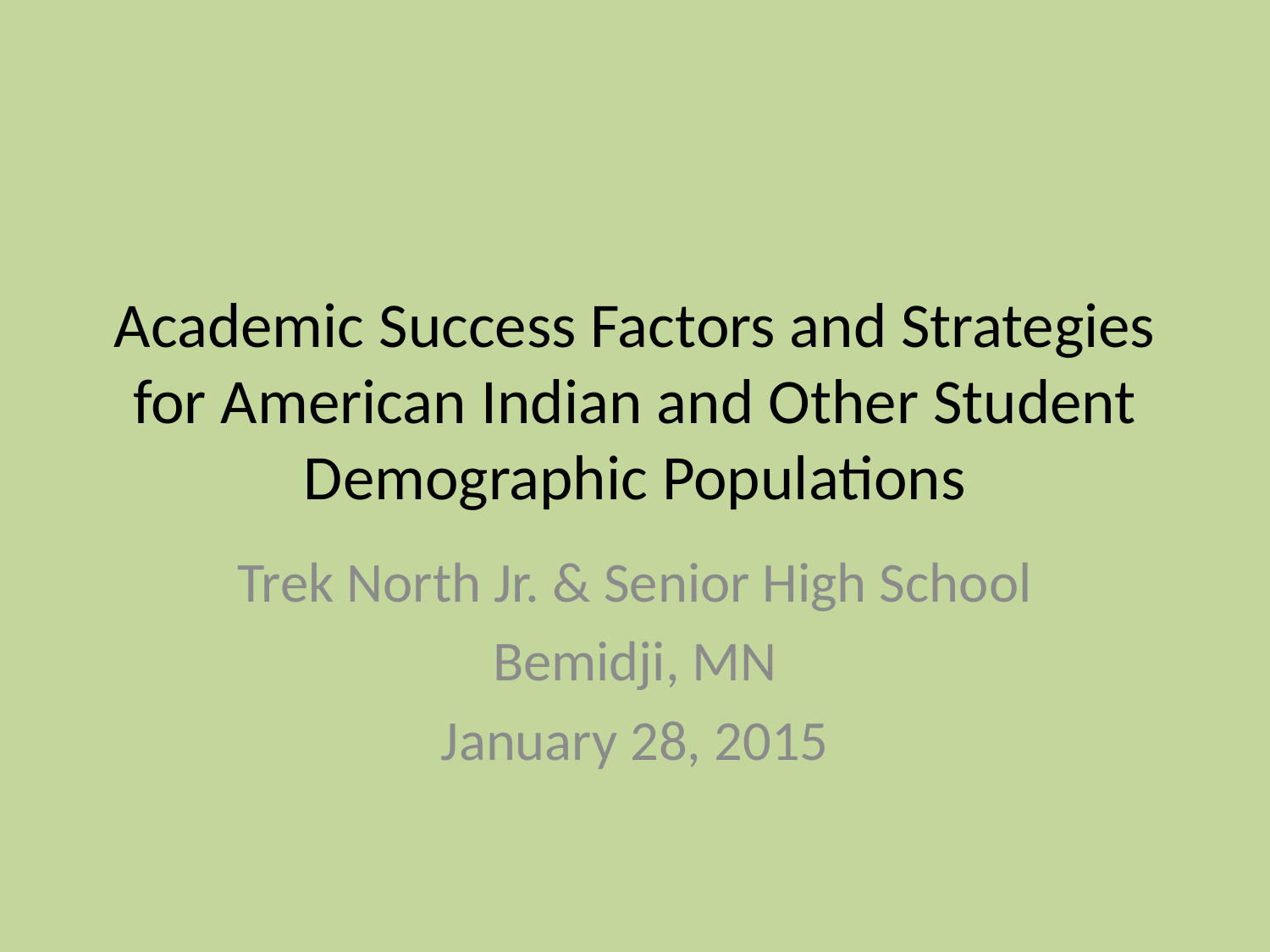

# Academic Success Factors and Strategies for American Indian and Other Student Demographic Populations
Trek North Jr. & Senior High School
Bemidji, MN
January 28, 2015